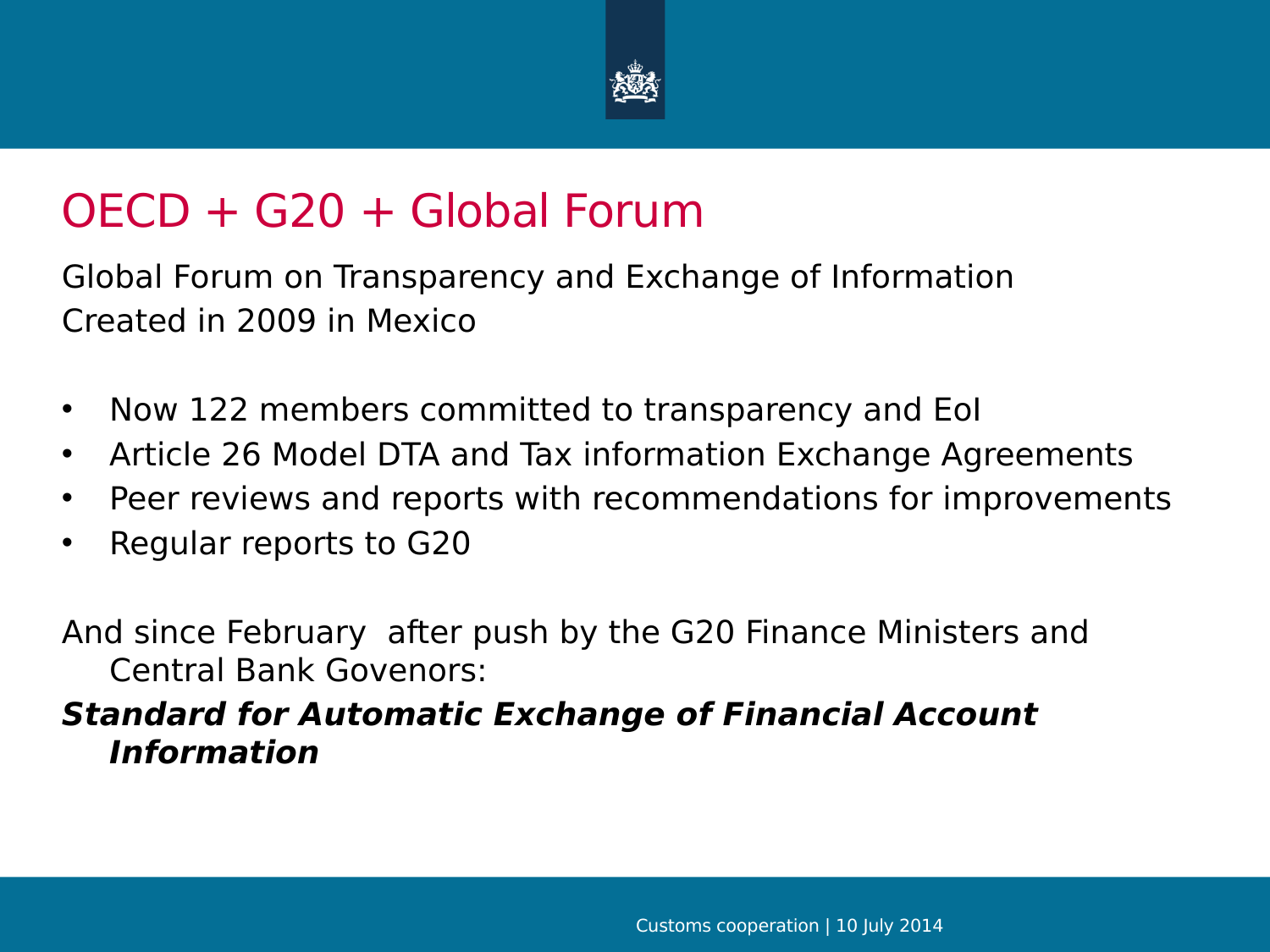

# OECD + G20 + Global Forum
Global Forum on Transparency and Exchange of Information
Created in 2009 in Mexico

Now 122 members committed to transparency and EoI
Article 26 Model DTA and Tax information Exchange Agreements
Peer reviews and reports with recommendations for improvements
Regular reports to G20

And since February  after push by the G20 Finance Ministers and Central Bank Govenors:
Standard for Automatic Exchange of Financial Account Information
Customs cooperation | 10 July 2014